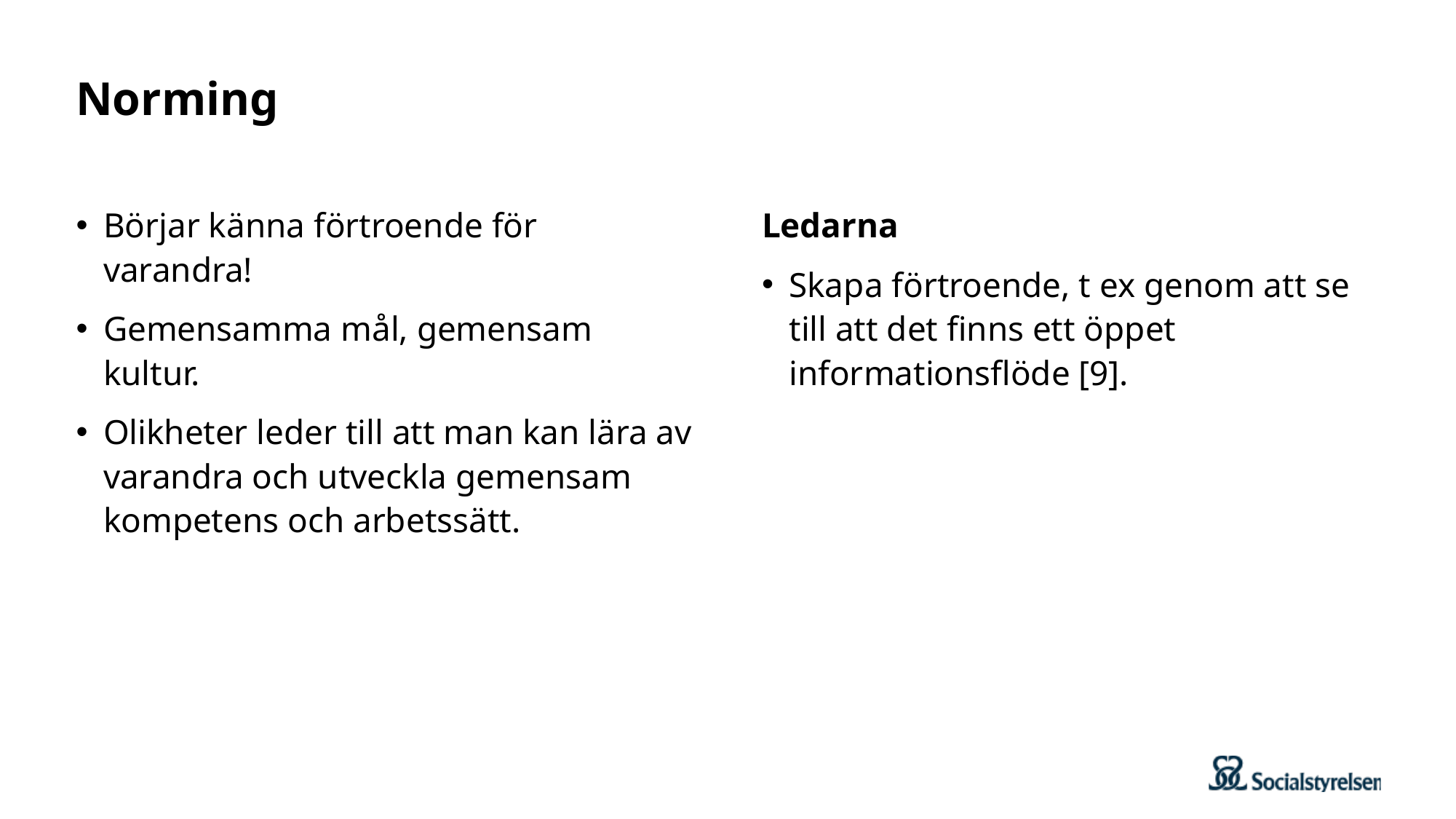

# Norming
Ledarna
Skapa förtroende, t ex genom att se till att det finns ett öppet informationsflöde [9].
Börjar känna förtroende för varandra!
Gemensamma mål, gemensam kultur.
Olikheter leder till att man kan lära av varandra och utveckla gemensam kompetens och arbetssätt.